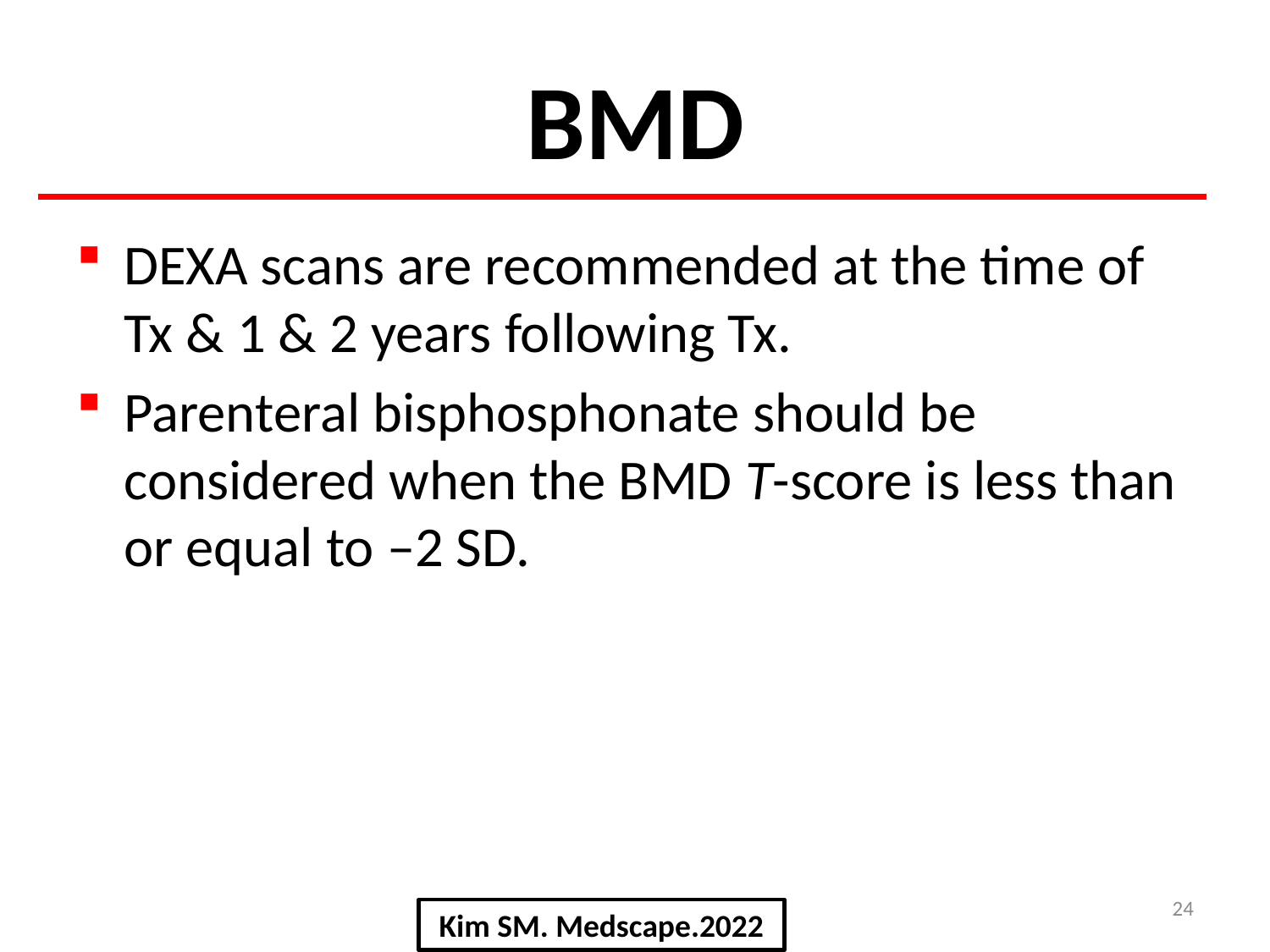

# BMD
DEXA scans are recommended at the time of Tx & 1 & 2 years following Tx.
Parenteral bisphosphonate should be considered when the BMD T-score is less than or equal to –2 SD.
24
Kim SM. Medscape.2022